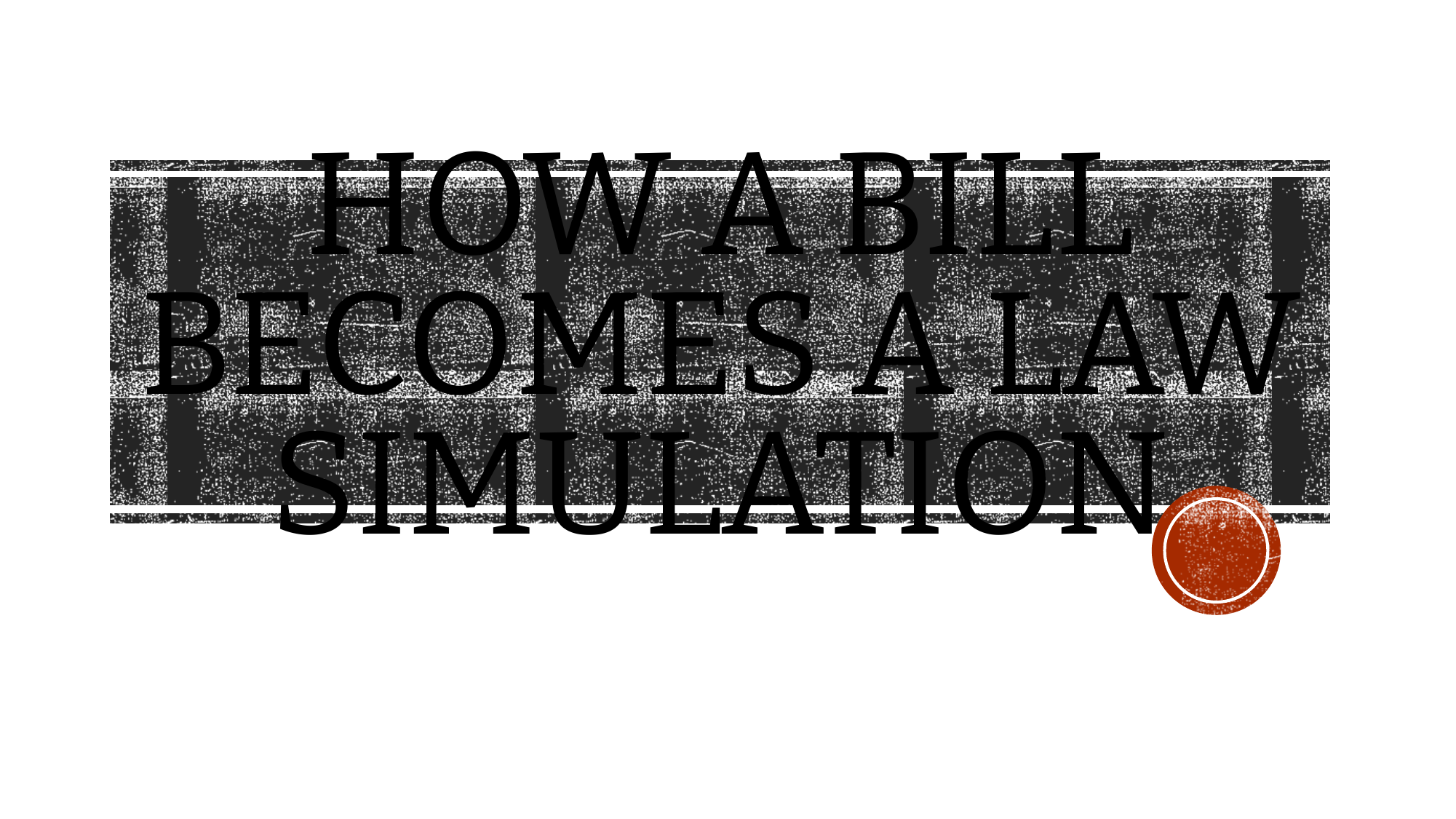

# HOW A BILL BECOMES A LAW Simulation